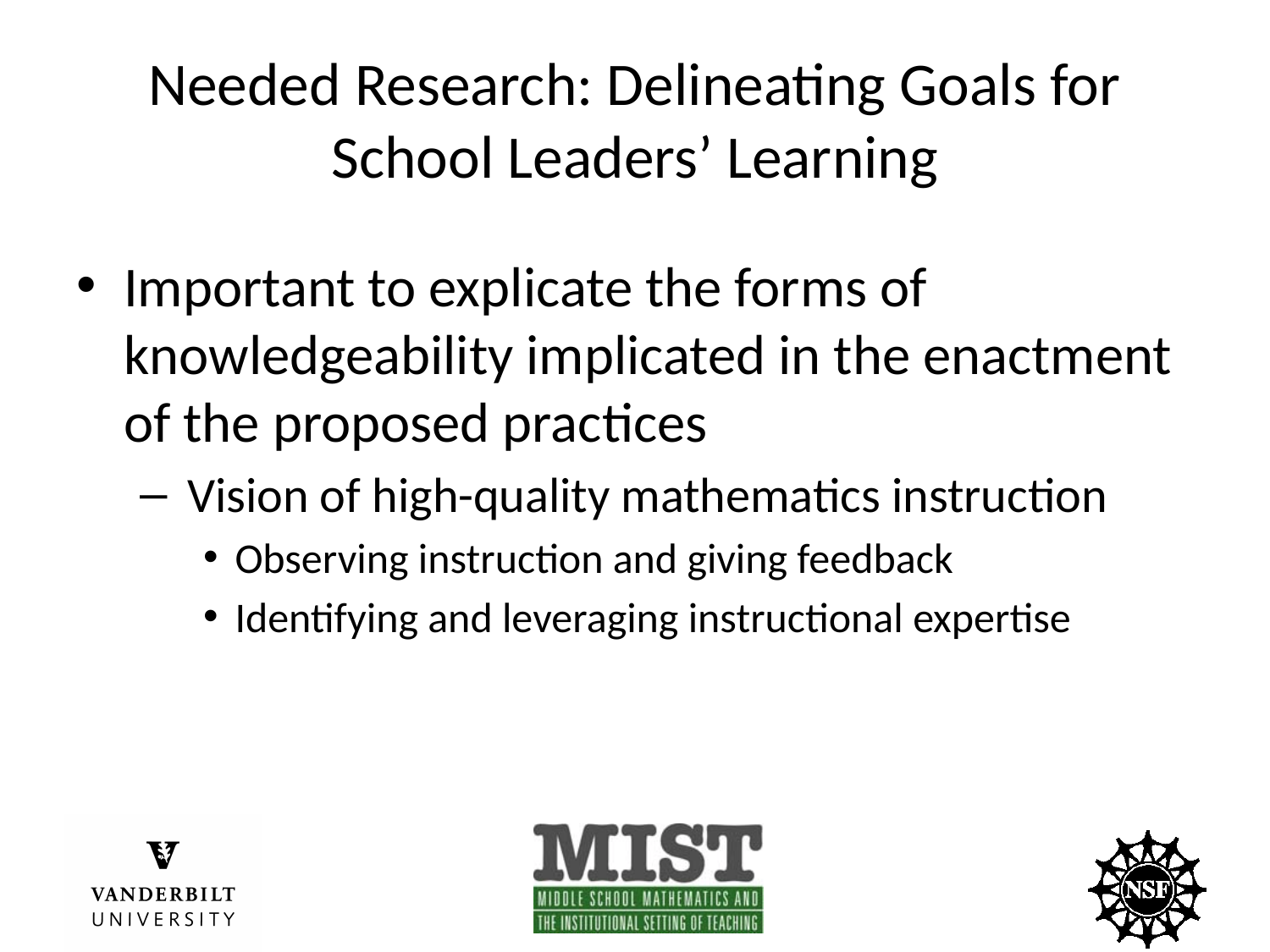

# Needed Research: Delineating Goals for School Leaders’ Learning
Important to explicate the forms of knowledgeability implicated in the enactment of the proposed practices
Vision of high-quality mathematics instruction
Observing instruction and giving feedback
Identifying and leveraging instructional expertise